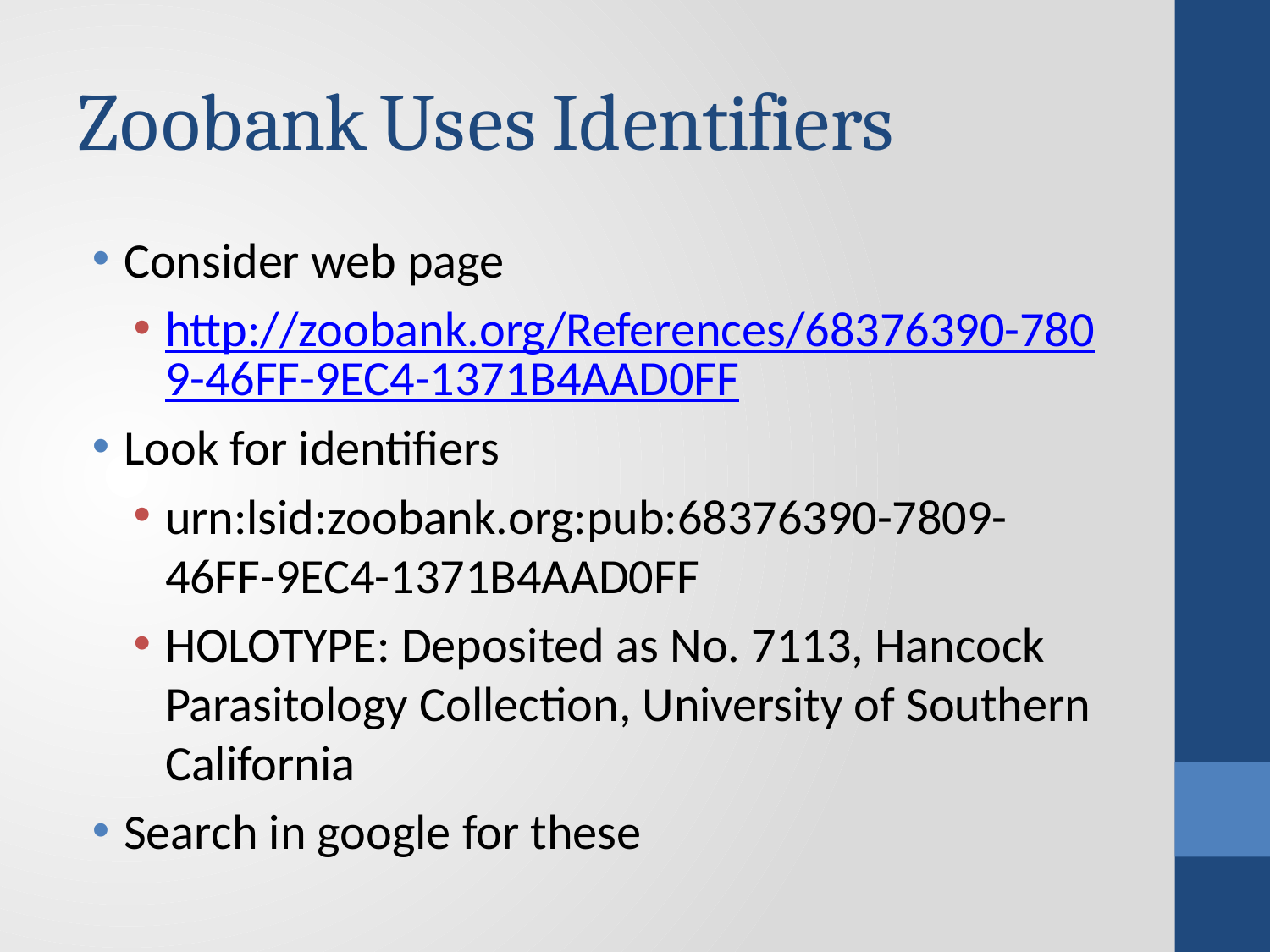

# Zoobank Uses Identifiers
Consider web page
http://zoobank.org/References/68376390-7809-46FF-9EC4-1371B4AAD0FF
Look for identifiers
urn:lsid:zoobank.org:pub:68376390-7809-46FF-9EC4-1371B4AAD0FF
HOLOTYPE: Deposited as No. 7113, Hancock Parasitology Collection, University of Southern California
Search in google for these